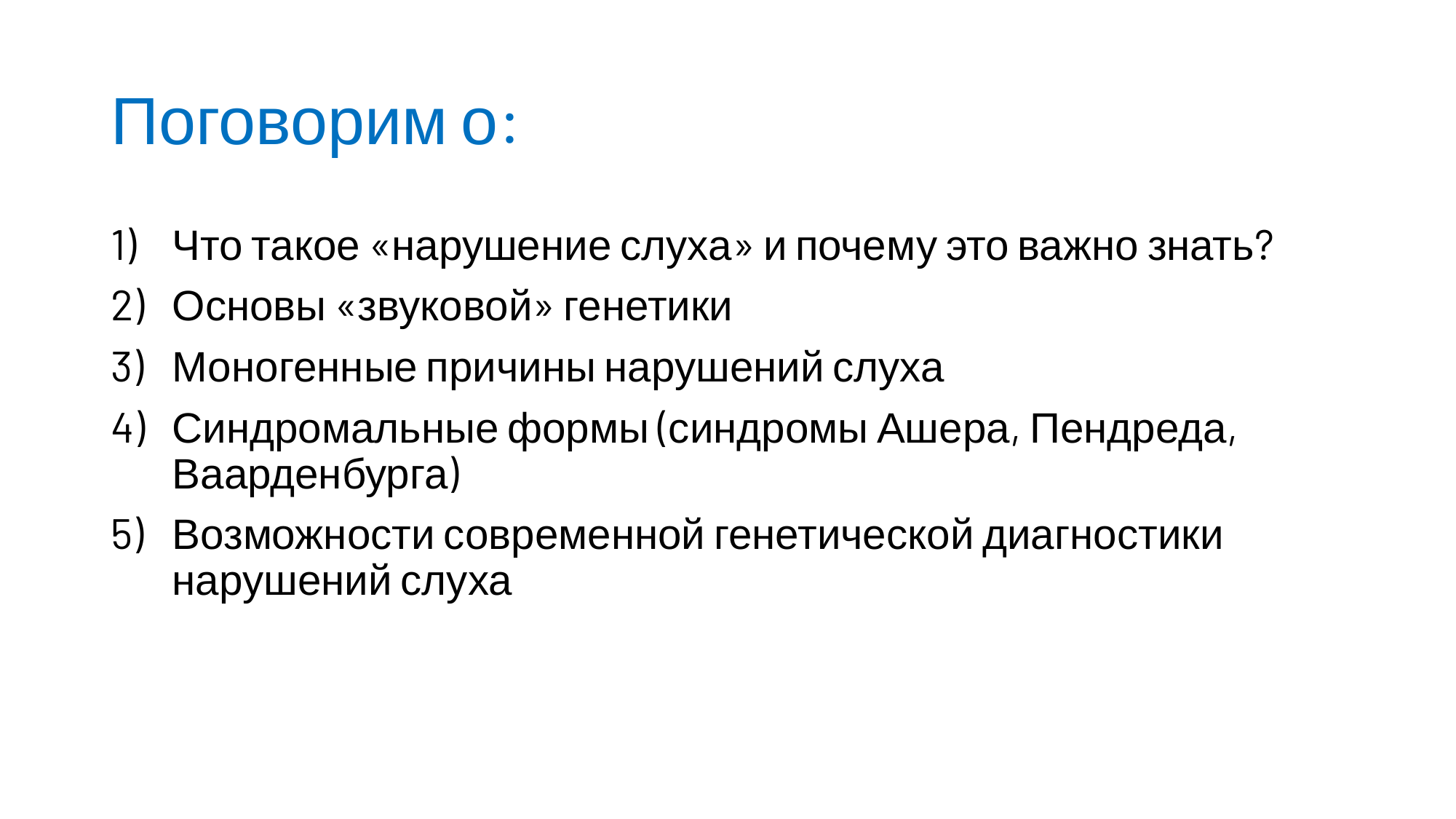

# Поговорим о:
Что такое «нарушение слуха» и почему это важно знать?
Основы «звуковой» генетики
Моногенные причины нарушений слуха
Синдромальные формы (синдромы Ашера, Пендреда, Ваарденбурга)
Возможности современной генетической диагностики нарушений слуха